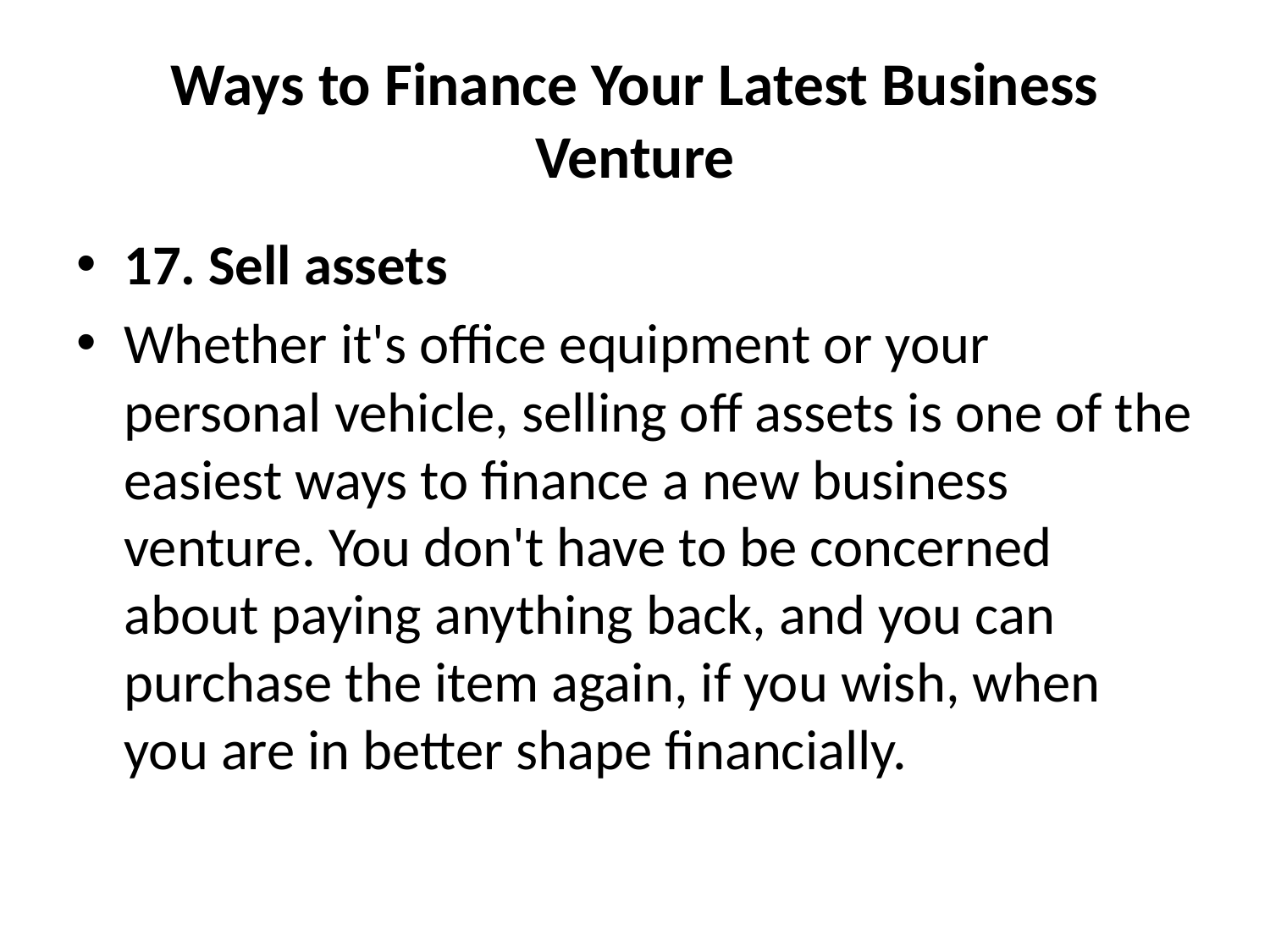

# Ways to Finance Your Latest Business Venture
17. Sell assets
Whether it's office equipment or your personal vehicle, selling off assets is one of the easiest ways to finance a new business venture. You don't have to be concerned about paying anything back, and you can purchase the item again, if you wish, when you are in better shape financially.